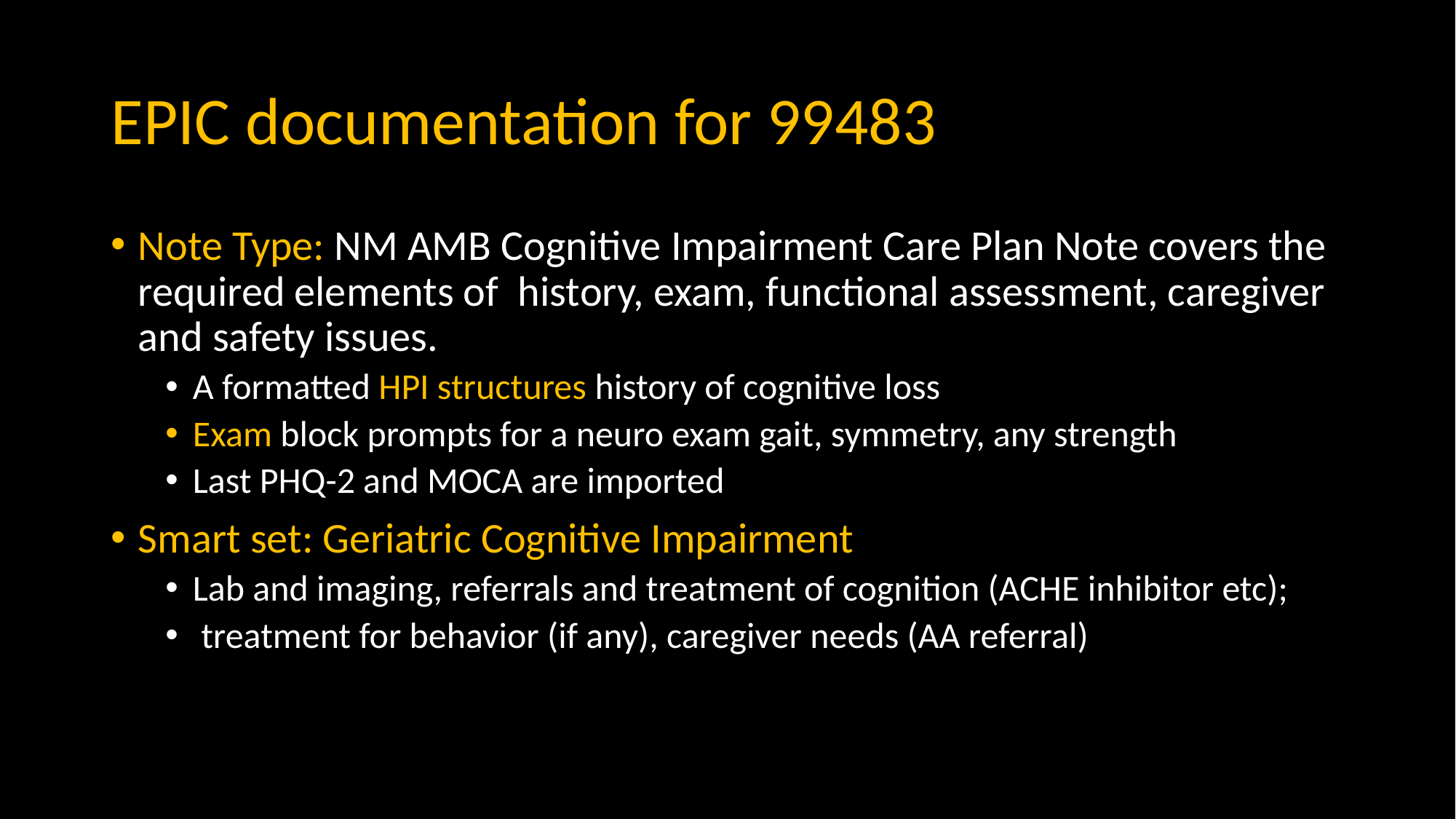

# EPIC documentation for 99483
Note Type: NM AMB Cognitive Impairment Care Plan Note covers the required elements of  history, exam, functional assessment, caregiver and safety issues.
A formatted HPI structures history of cognitive loss
Exam block prompts for a neuro exam gait, symmetry, any strength
Last PHQ-2 and MOCA are imported
Smart set: Geriatric Cognitive Impairment
Lab and imaging, referrals and treatment of cognition (ACHE inhibitor etc);
 treatment for behavior (if any), caregiver needs (AA referral)